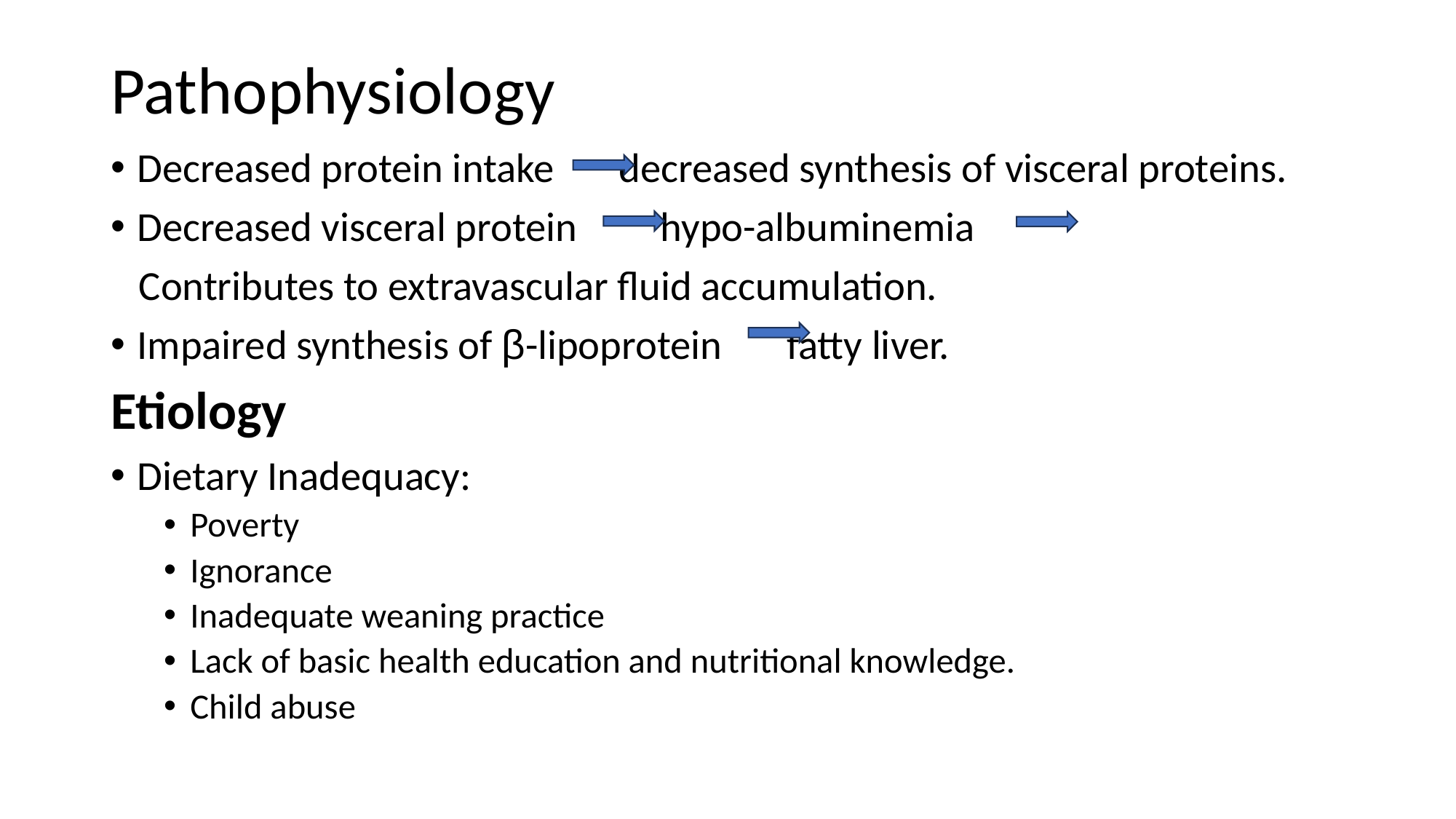

# Pathophysiology
Decreased protein intake       decreased synthesis of visceral proteins.
Decreased visceral protein         hypo-albuminemia
   Contributes to extravascular fluid accumulation.
Impaired synthesis of β-lipoprotein       fatty liver.
Etiology
Dietary Inadequacy:
Poverty
Ignorance
Inadequate weaning practice
Lack of basic health education and nutritional knowledge.
Child abuse